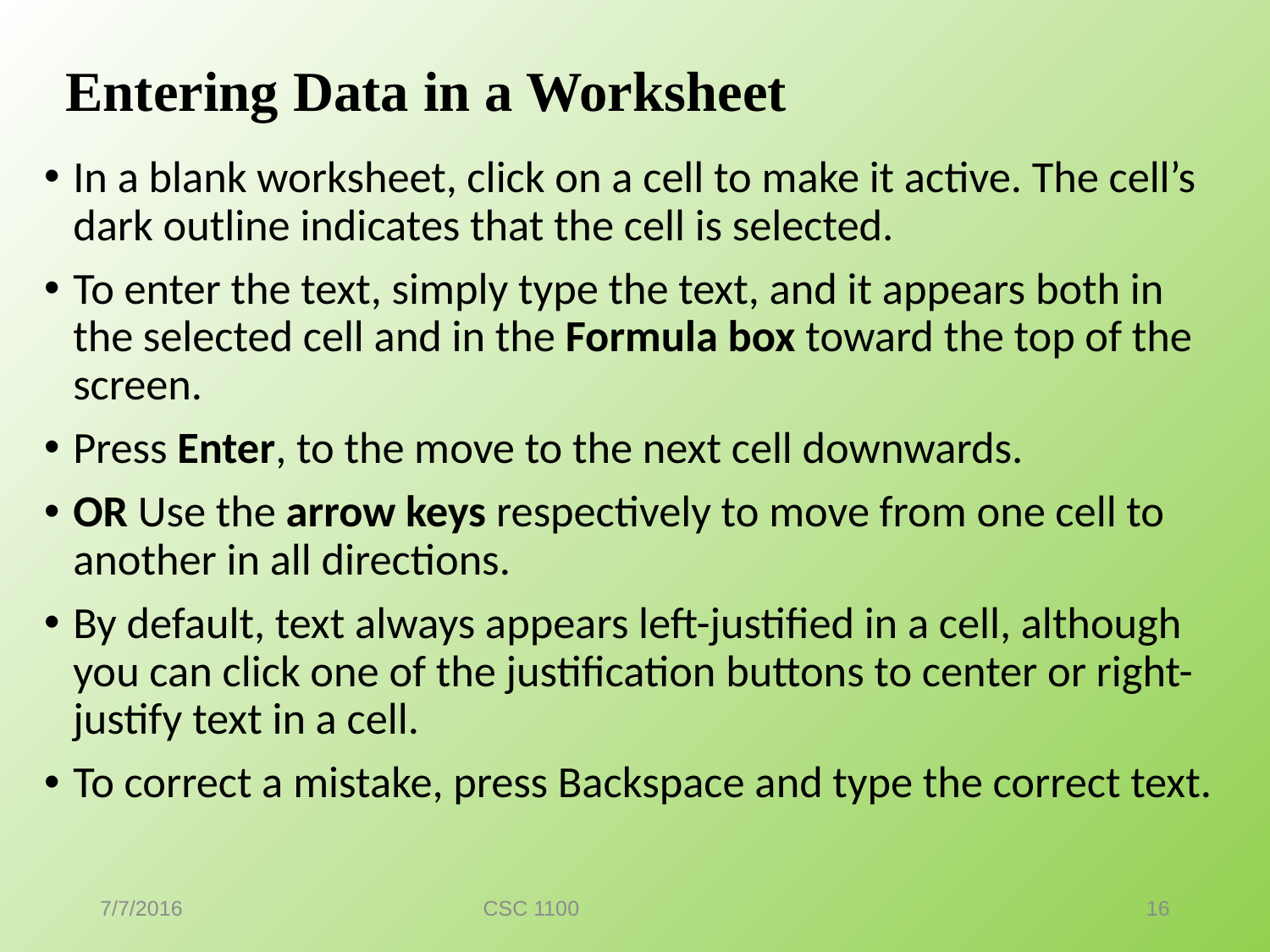

# Entering Data in a Worksheet
In a blank worksheet, click on a cell to make it active. The cell’s dark outline indicates that the cell is selected.
To enter the text, simply type the text, and it appears both in the selected cell and in the Formula box toward the top of the screen.
Press Enter, to the move to the next cell downwards.
OR Use the arrow keys respectively to move from one cell to another in all directions.
By default, text always appears left-justified in a cell, although you can click one of the justification buttons to center or right-justify text in a cell.
To correct a mistake, press Backspace and type the correct text.
7/7/2016
CSC 1100
16